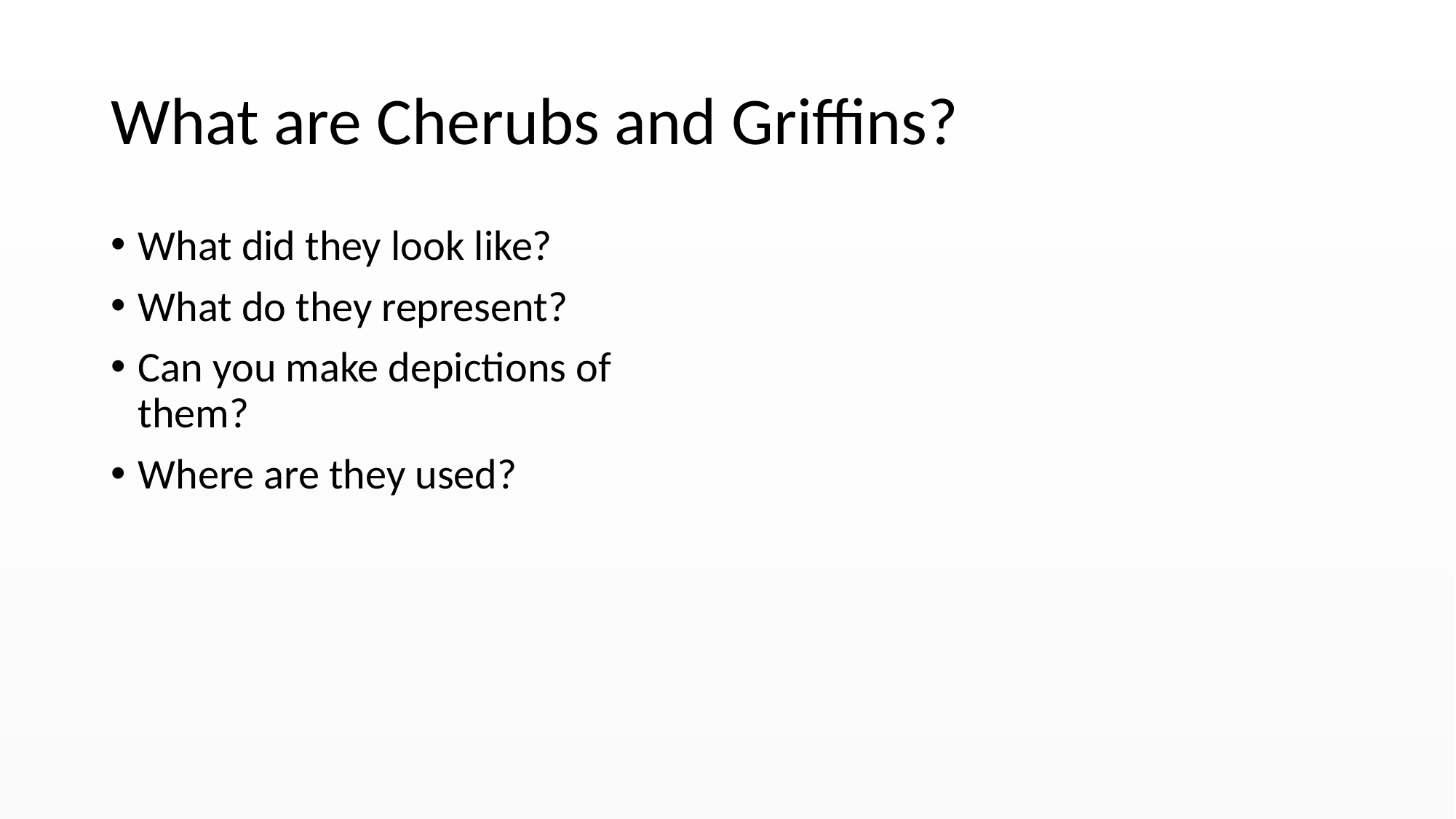

# What are Cherubs and Griffins?
What did they look like?
What do they represent?
Can you make depictions of them?
Where are they used?